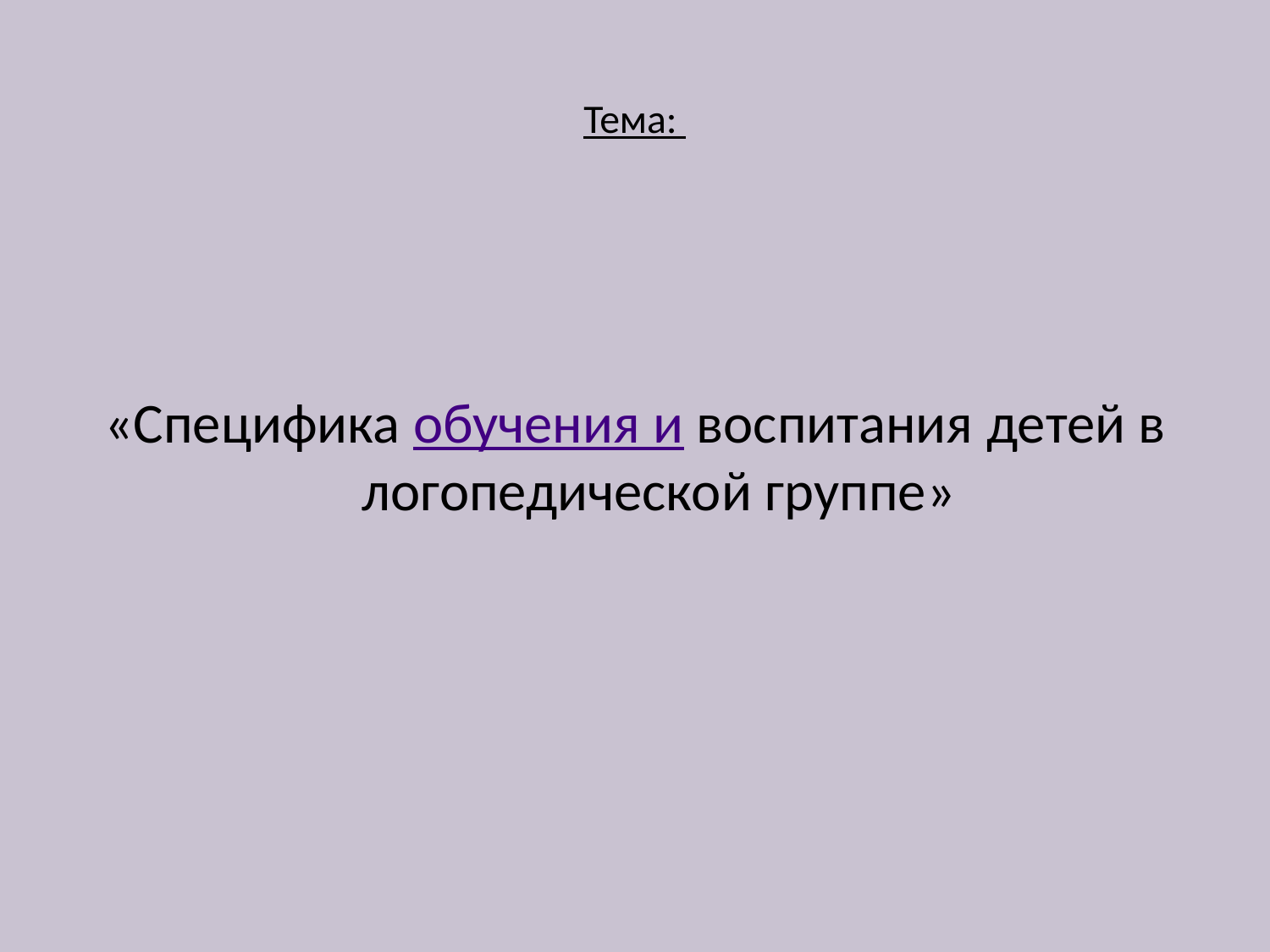

# Тема:

«Специфика обучения и воспитания детей в логопедической группе»